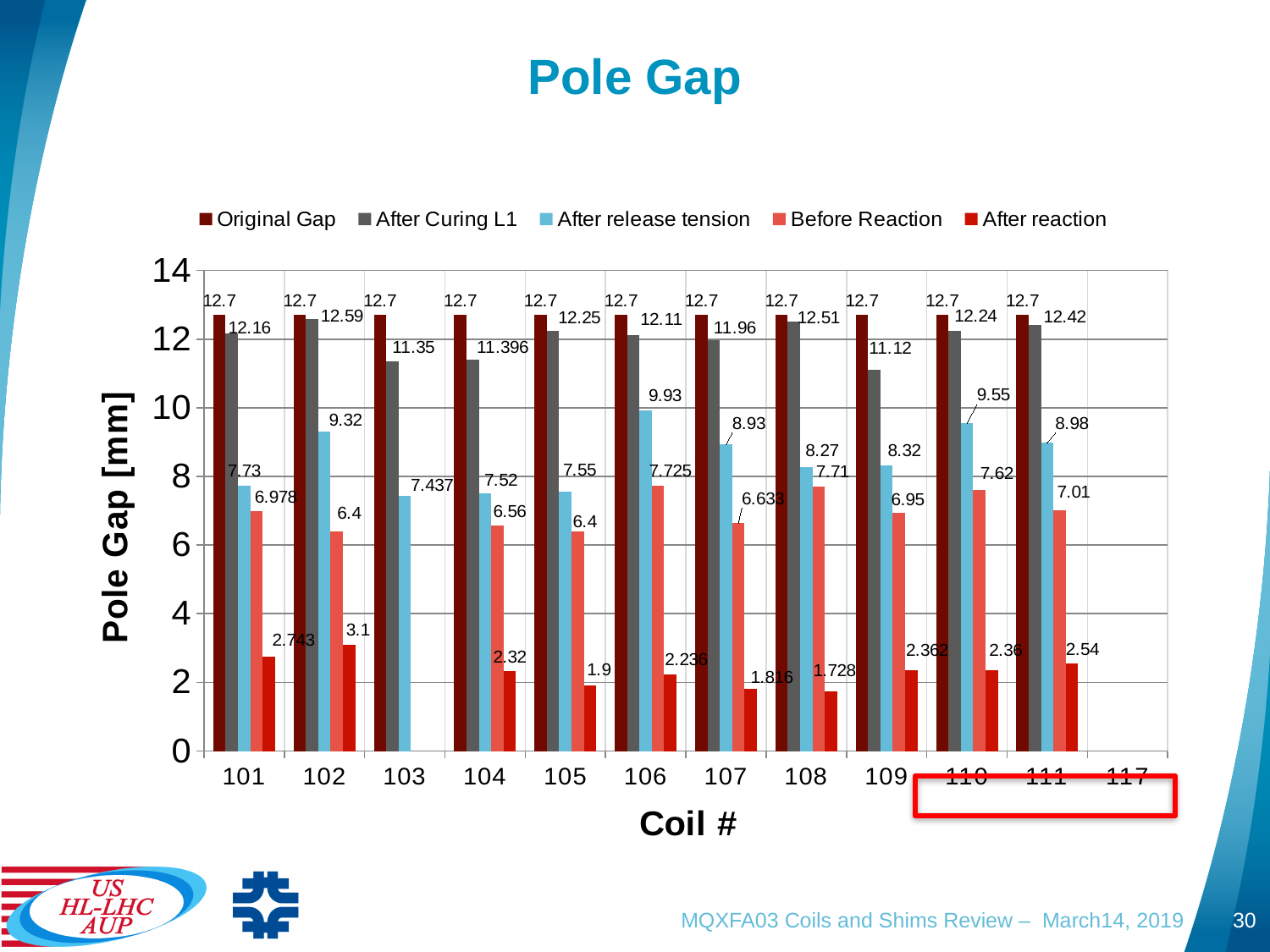

# Pole Gap

[unsupported chart]

MQXFA03 Coils and Shims Review –  March14, 2019
30